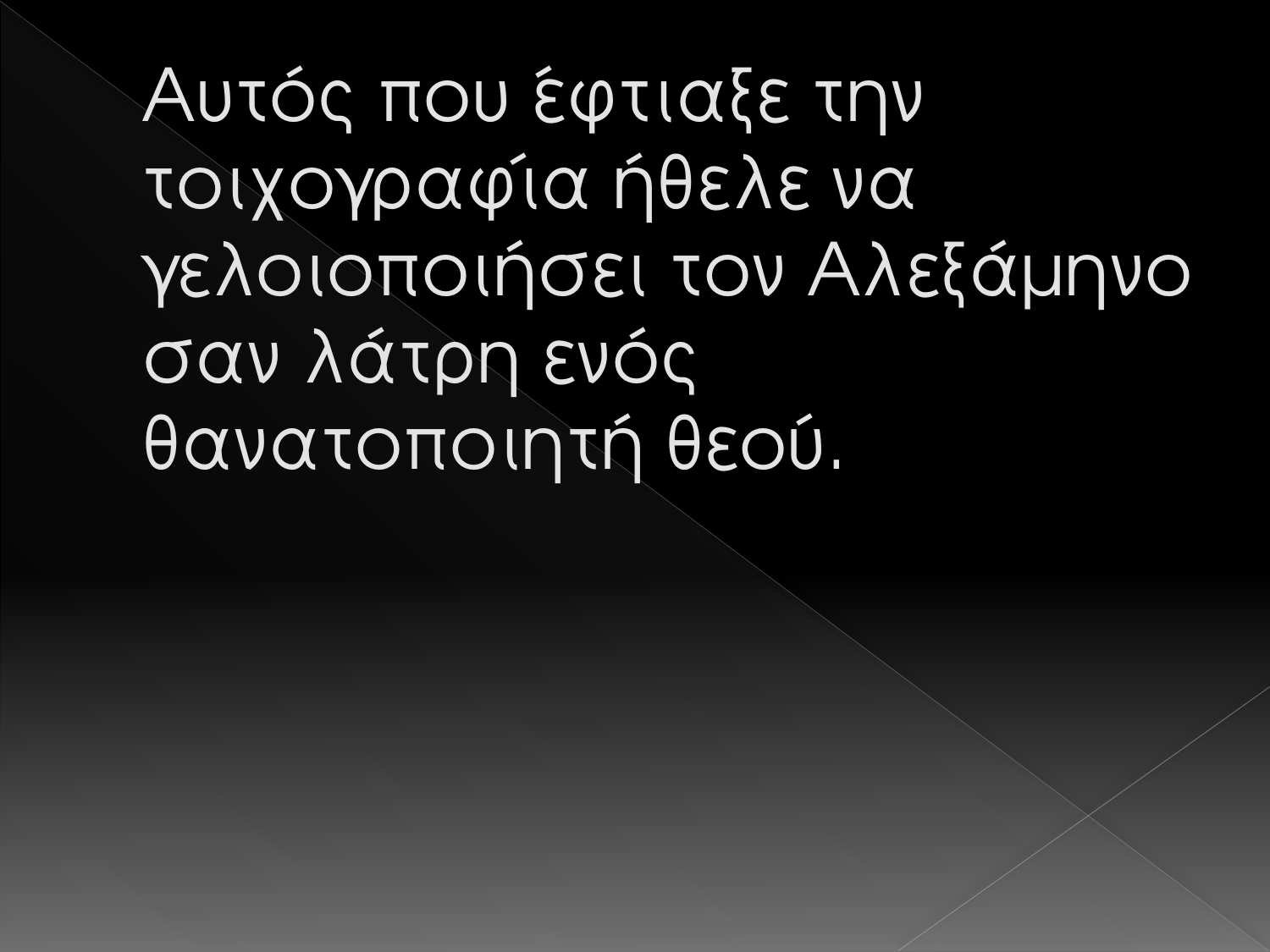

# Αυτός που έφτιαξε την τοιχογραφία ήθελε να γελοιοποιήσει τον Αλεξάμηνο σαν λάτρη ενός θανατοποιητή θεού.